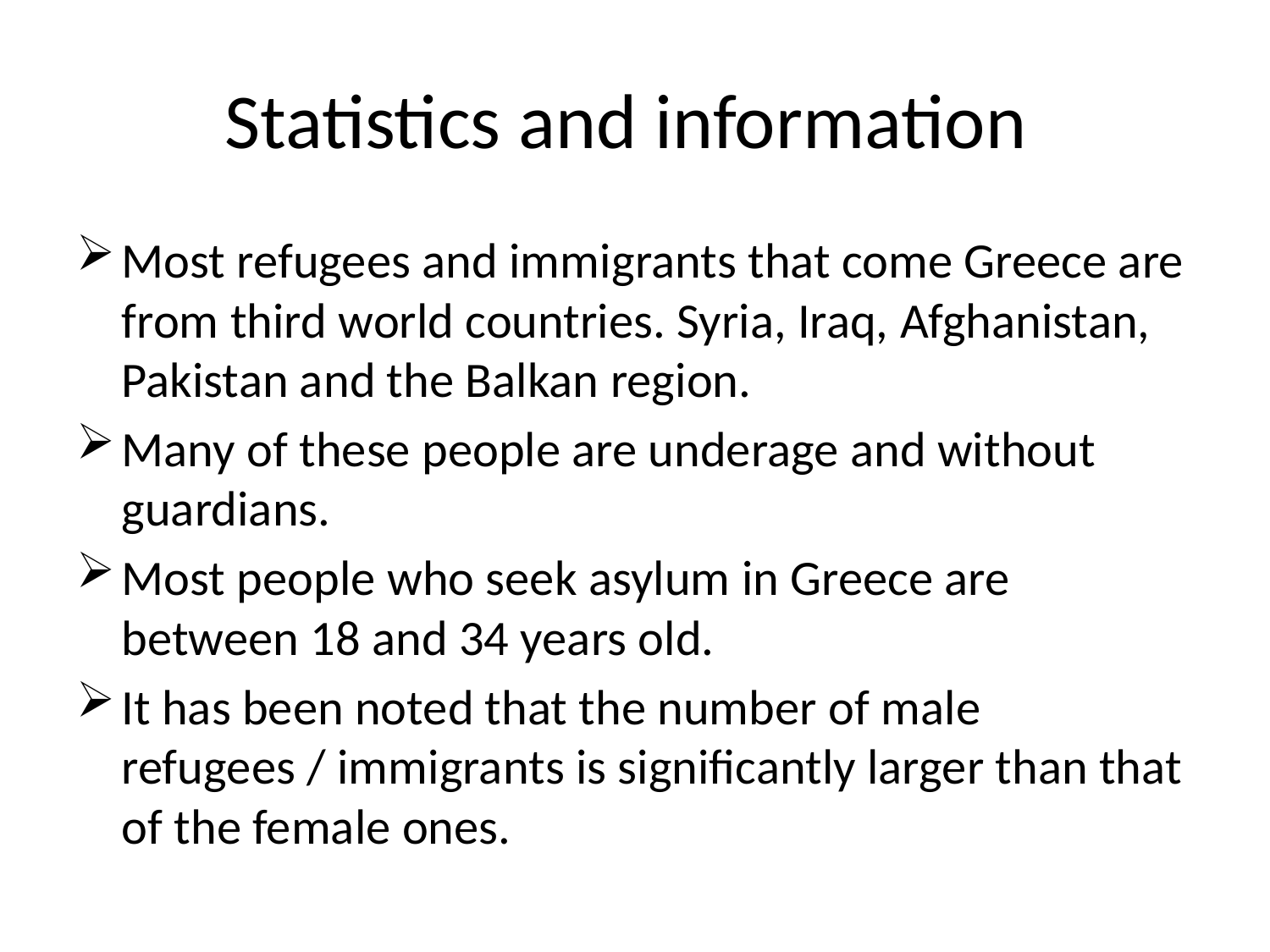

# Statistics and information
Most refugees and immigrants that come Greece are from third world countries. Syria, Iraq, Afghanistan, Pakistan and the Balkan region.
Many of these people are underage and without guardians.
Most people who seek asylum in Greece are between 18 and 34 years old.
It has been noted that the number of male refugees / immigrants is significantly larger than that of the female ones.